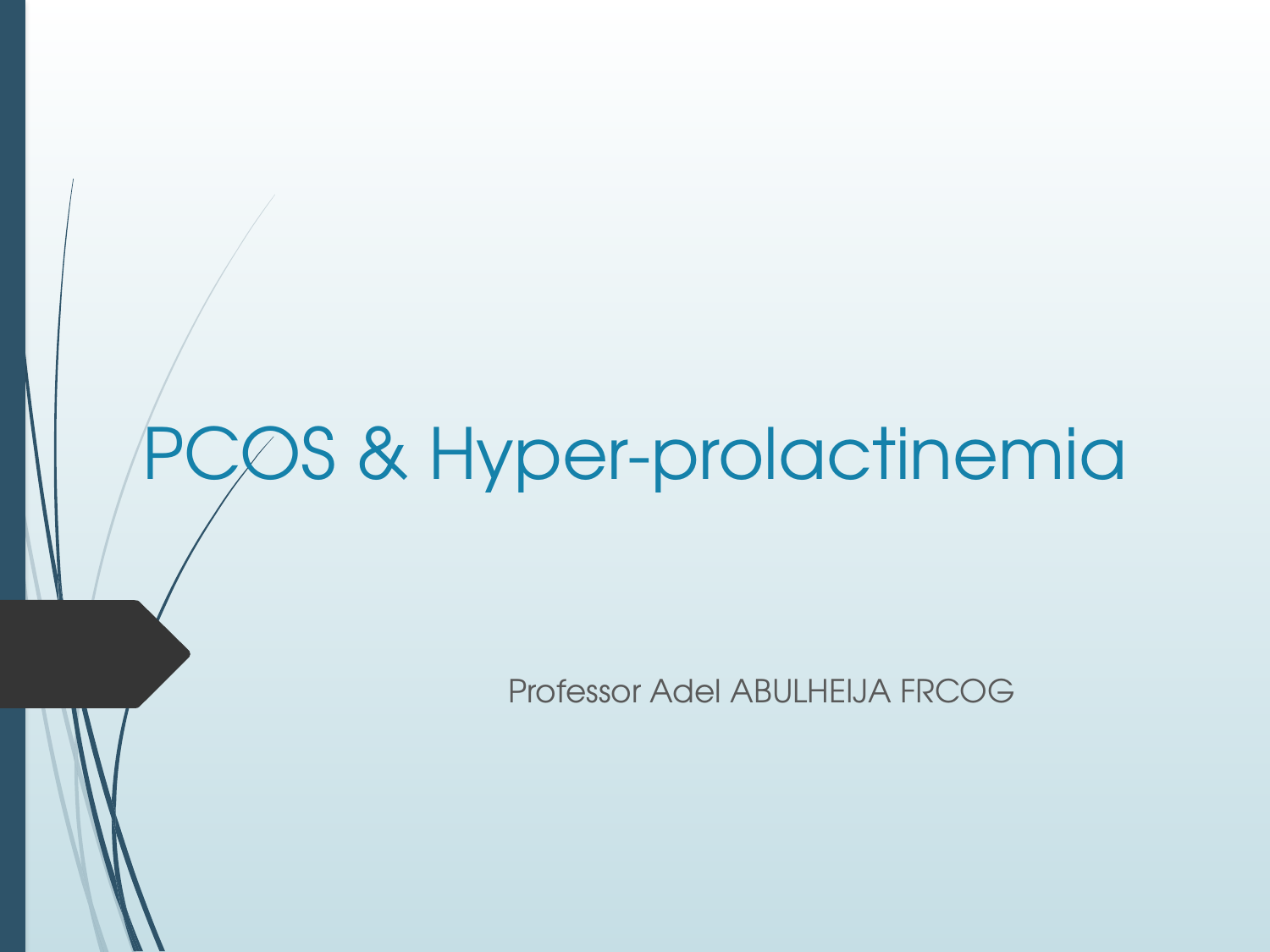

# PCOS & Hyper-prolactinemia
Professor Adel ABULHEIJA FRCOG